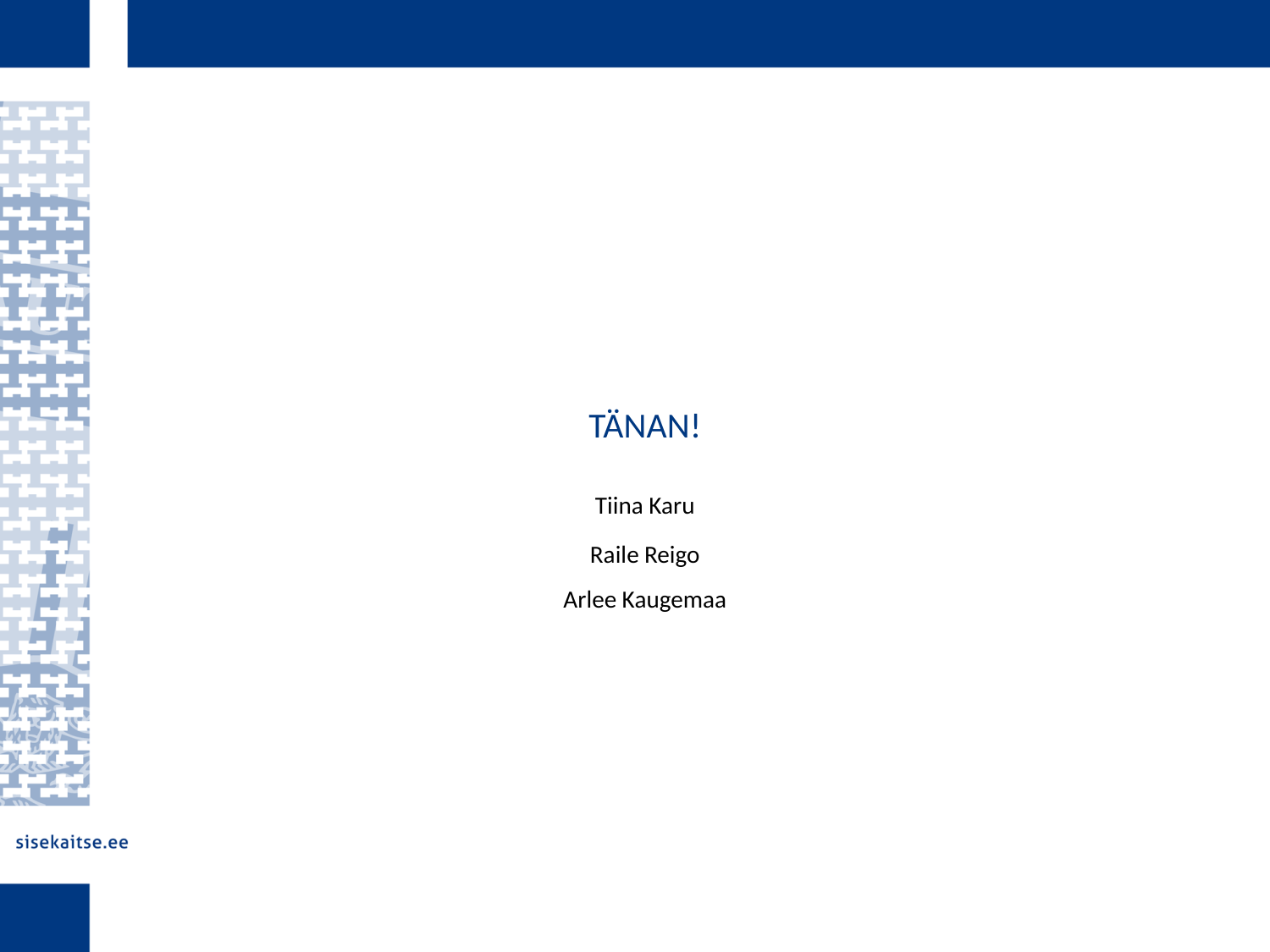

TÄNAN!
Tiina Karu
Raile Reigo
Arlee Kaugemaa